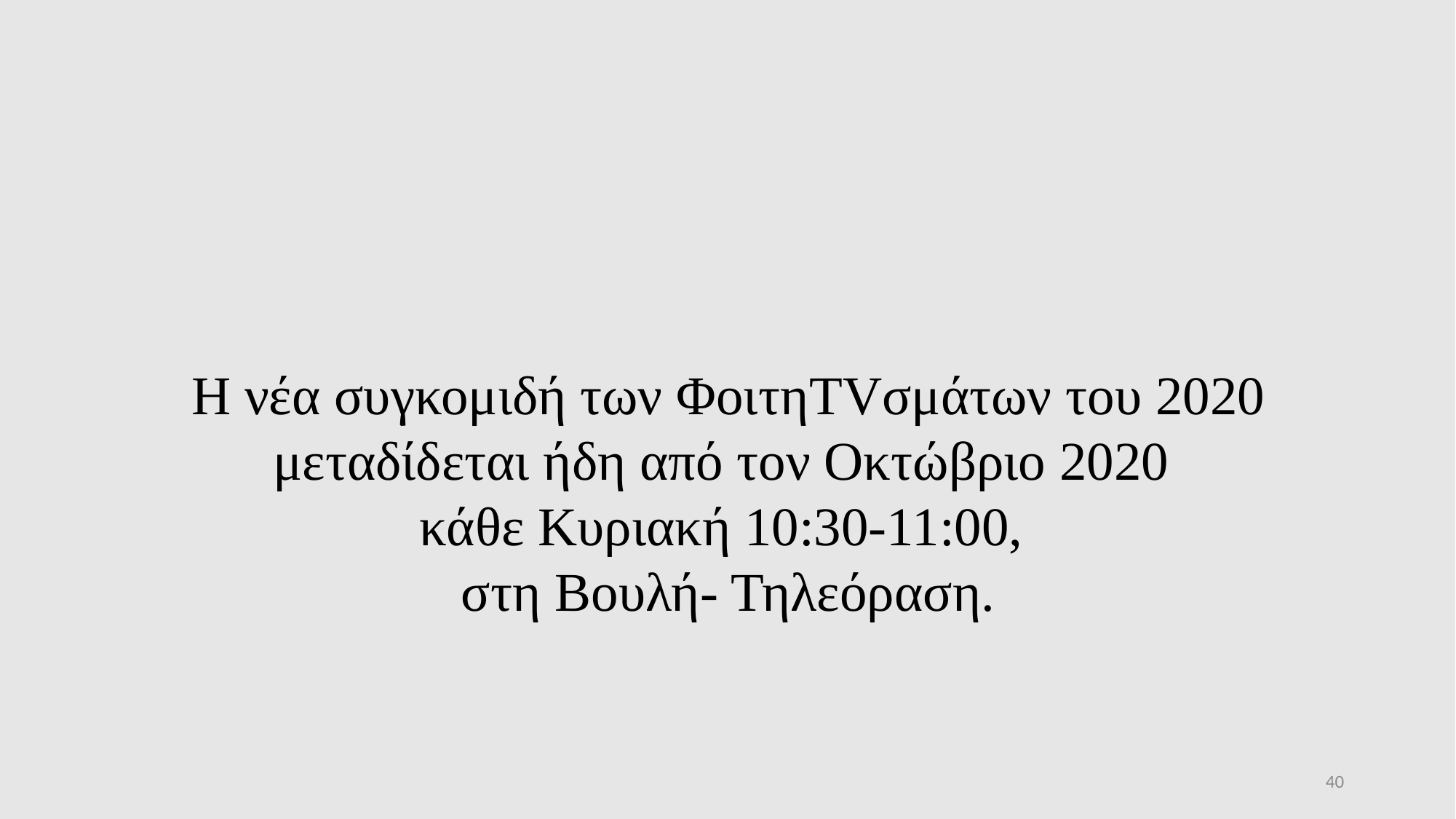

Η νέα συγκομιδή των ΦοιτηTVσμάτων του 2020 μεταδίδεται ήδη από τον Οκτώβριο 2020
κάθε Κυριακή 10:30-11:00,
 στη Βουλή- Τηλεόραση.
40